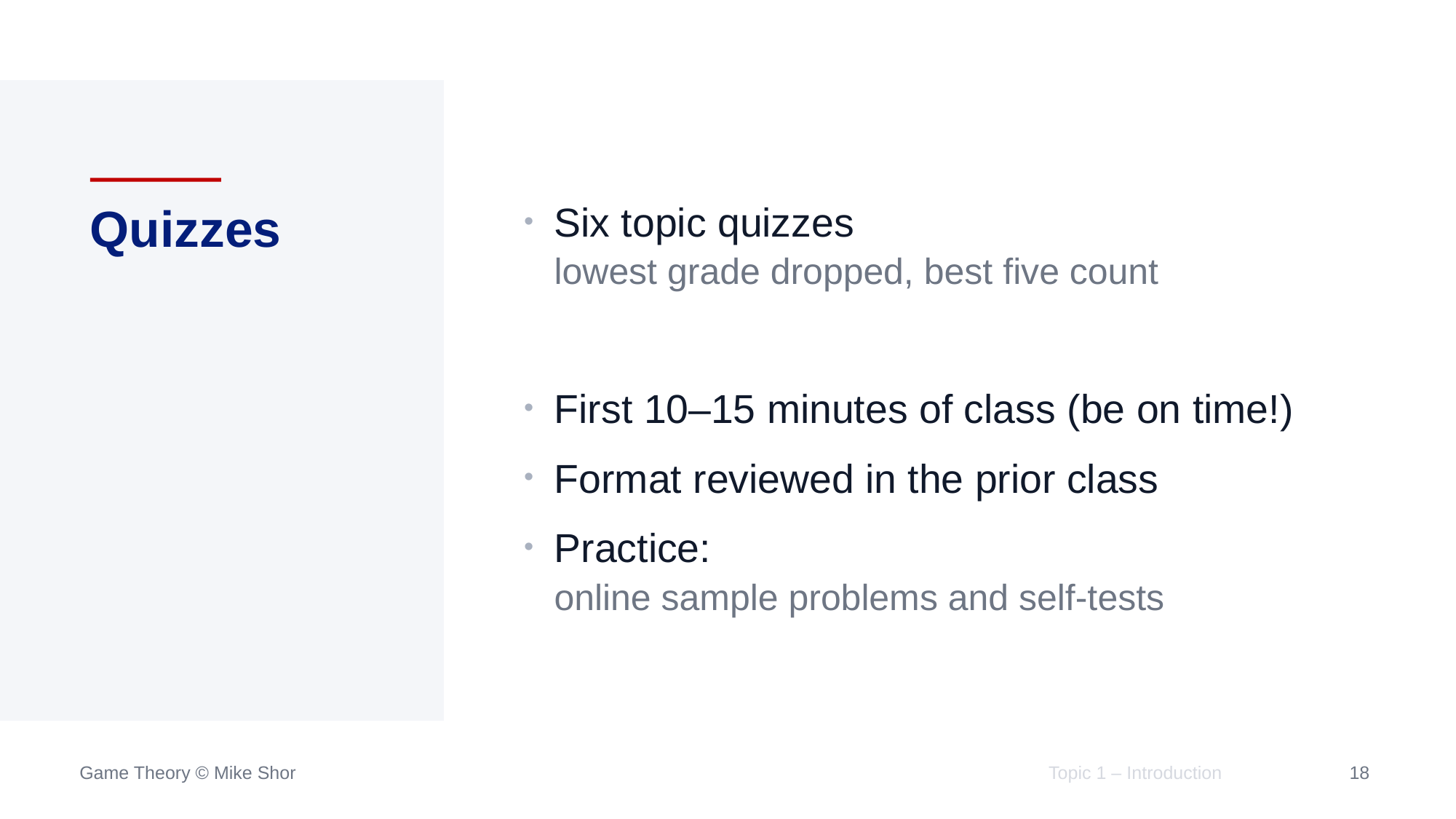

# Quizzes
Six topic quizzes
lowest grade dropped, best five count

First 10–15 minutes of class (be on time!)
Format reviewed in the prior class
Practice:
online sample problems and self-tests
Topic 1 – Introduction
18